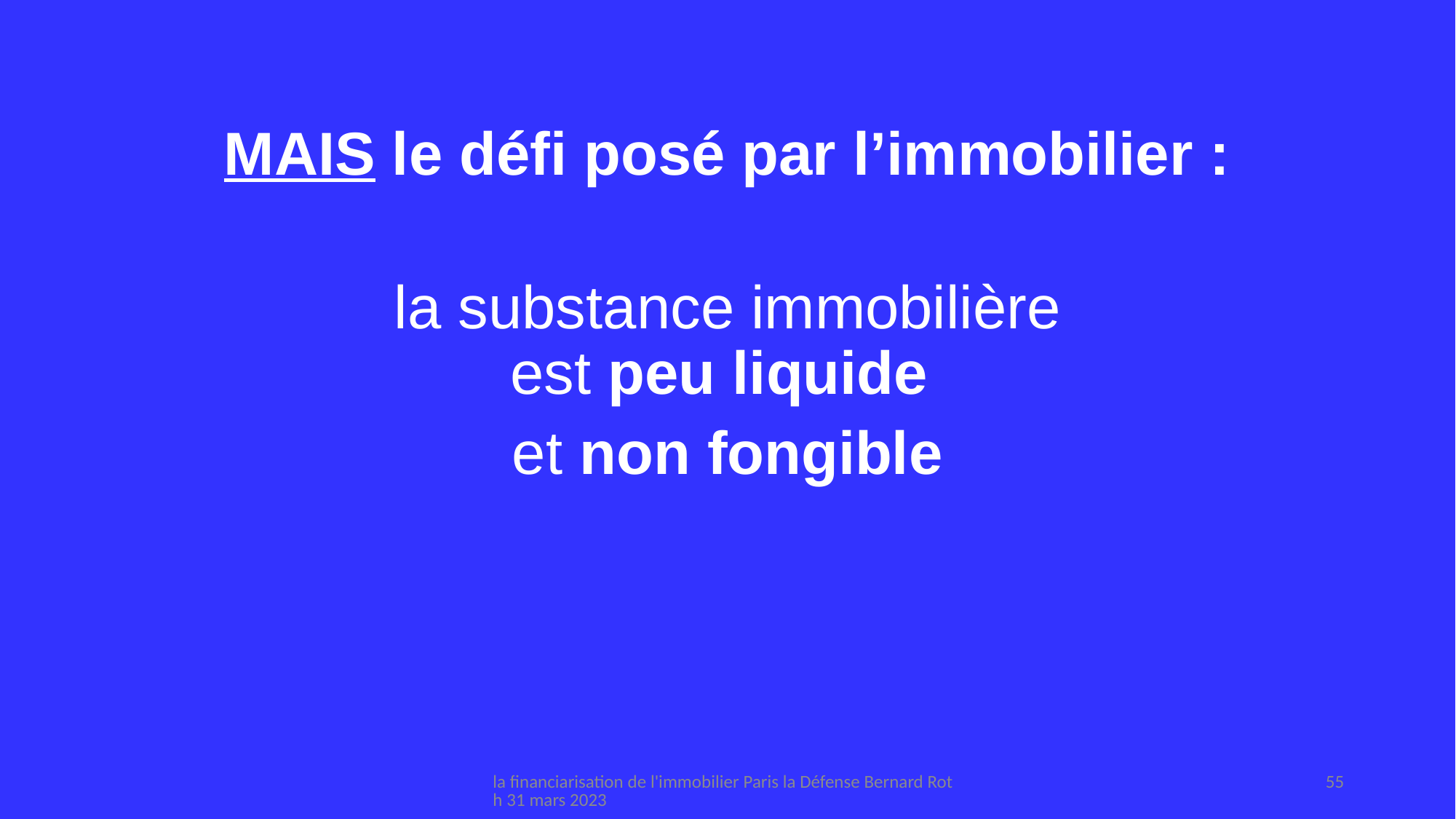

# MAIS le défi posé par l’immobilier :
la substance immobilière
est peu liquide
et non fongible
la financiarisation de l'immobilier Paris la Défense Bernard Roth 31 mars 2023
55